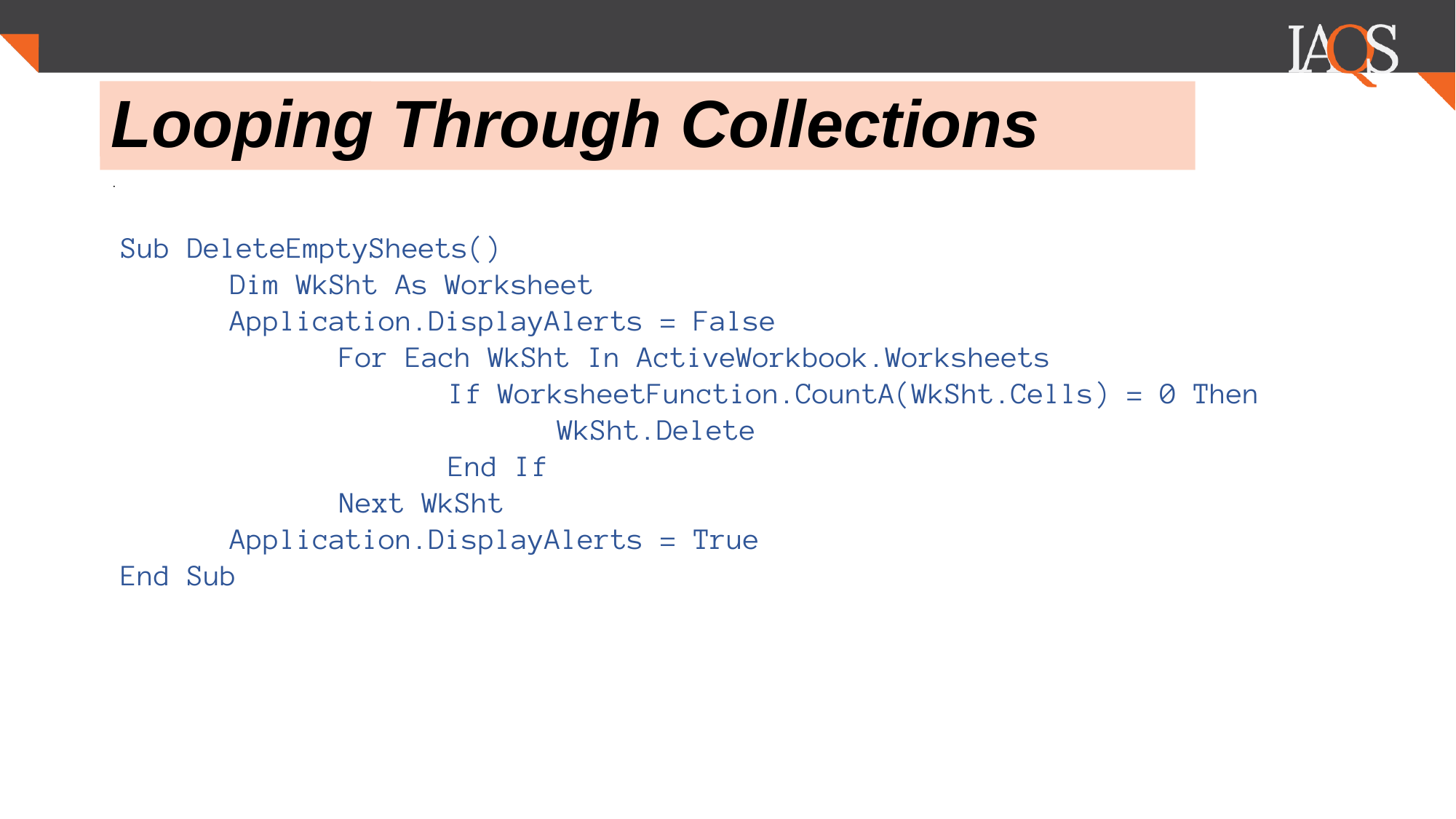

# Looping Through Collections

.

Sub DeleteEmptySheets()
	Dim WkSht As Worksheet
	Application.DisplayAlerts = False
		For Each WkSht In ActiveWorkbook.Worksheets
			If WorksheetFunction.CountA(WkSht.Cells) = 0 Then
				WkSht.Delete
			End If
		Next WkSht
	Application.DisplayAlerts = True
End Sub